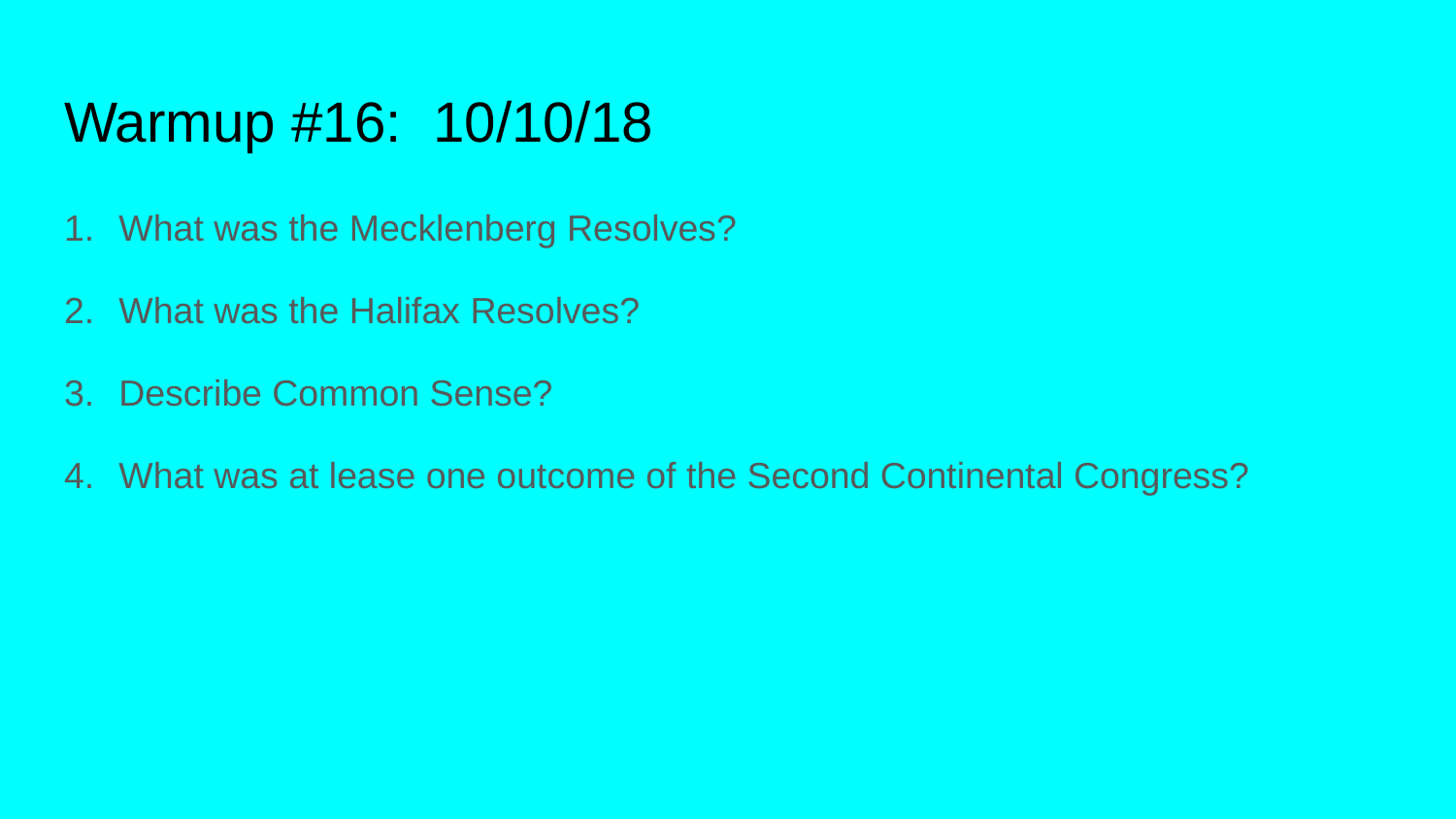

# Warmup #16:  10/10/18
What was the Mecklenberg Resolves?
What was the Halifax Resolves?
Describe Common Sense?
What was at lease one outcome of the Second Continental Congress?